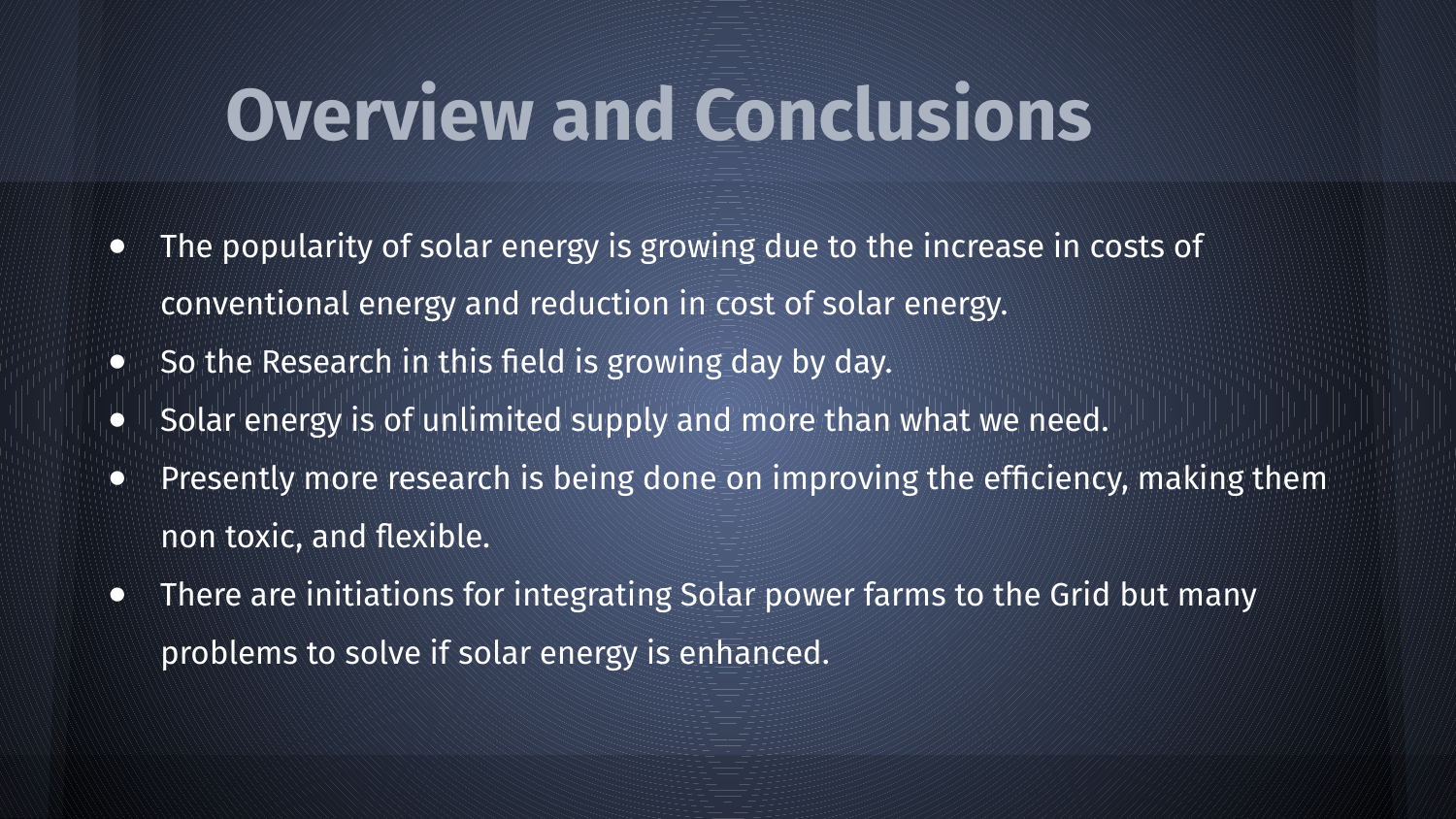

# Overview and Conclusions
The popularity of solar energy is growing due to the increase in costs of conventional energy and reduction in cost of solar energy.
So the Research in this field is growing day by day.
Solar energy is of unlimited supply and more than what we need.
Presently more research is being done on improving the efficiency, making them non toxic, and flexible.
There are initiations for integrating Solar power farms to the Grid but many problems to solve if solar energy is enhanced.